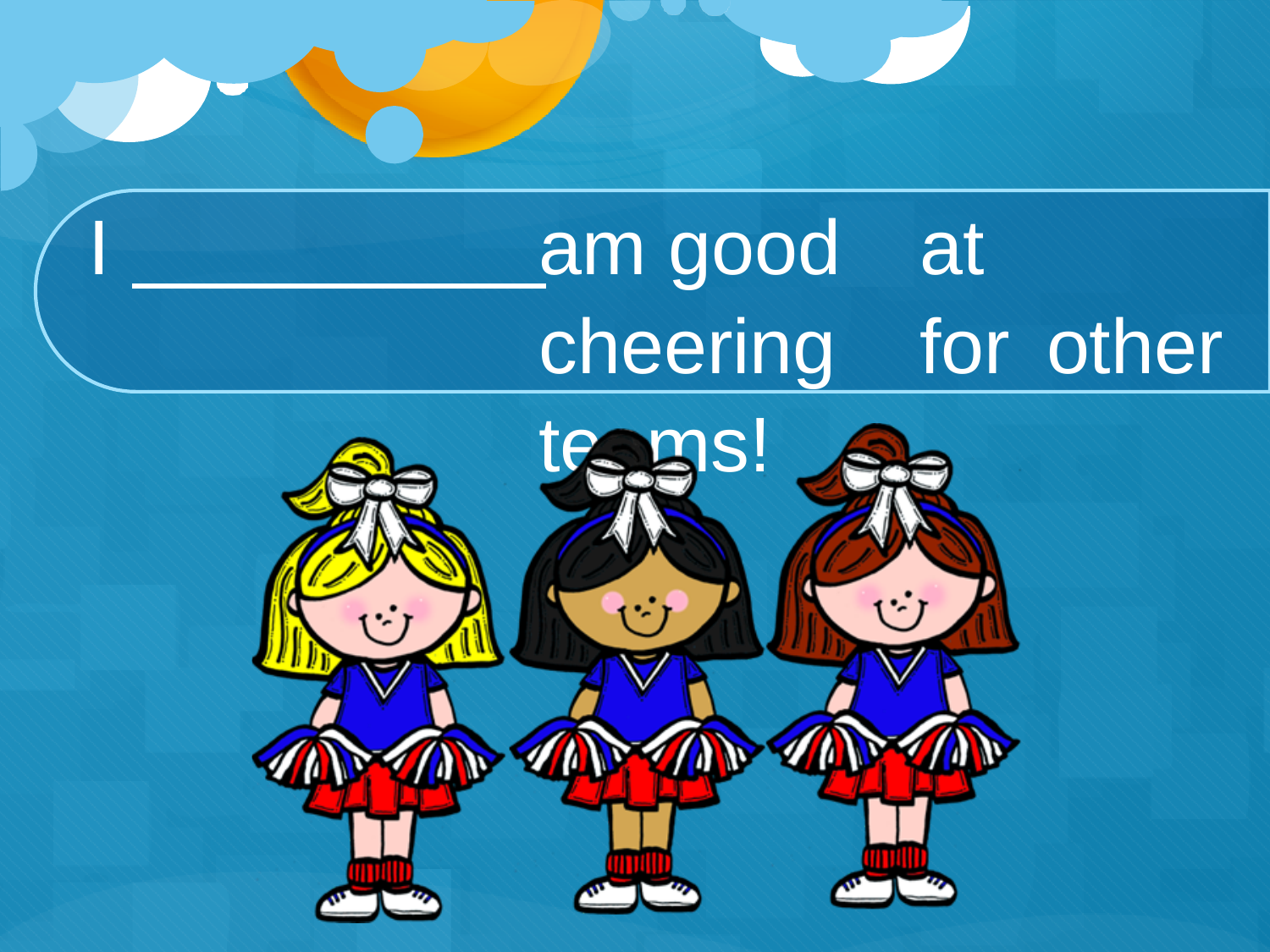

I	am good	at cheering	for	other  teams!